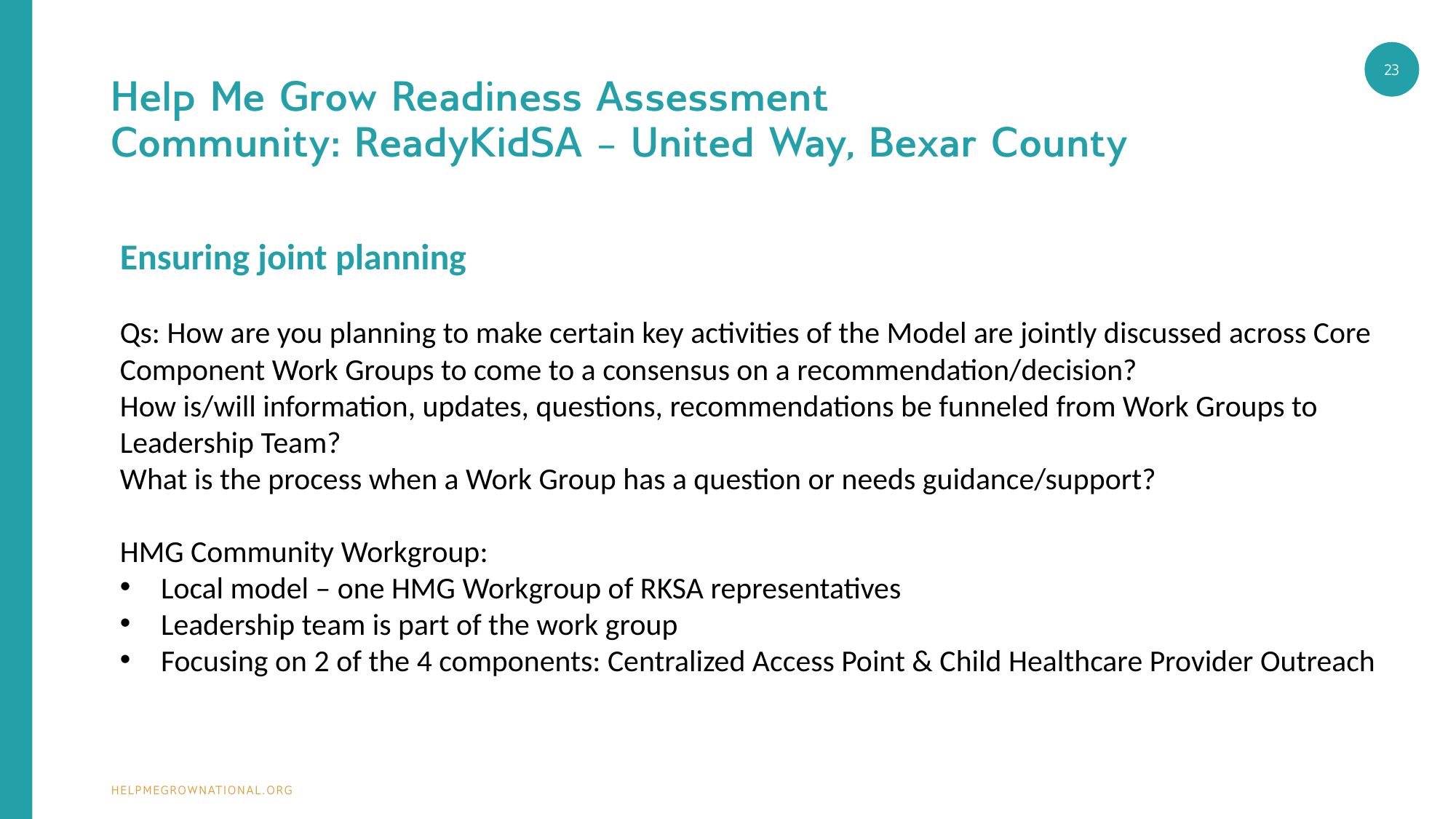

23
# Help Me Grow Readiness Assessment Community: ReadyKidSA – United Way, Bexar County
Ensuring joint planning

Qs: How are you planning to make certain key activities of the Model are jointly discussed across Core Component Work Groups to come to a consensus on a recommendation/decision?
How is/will information, updates, questions, recommendations be funneled from Work Groups to Leadership Team?
What is the process when a Work Group has a question or needs guidance/support?

HMG Community Workgroup:
Local model – one HMG Workgroup of RKSA representatives
Leadership team is part of the work group
Focusing on 2 of the 4 components: Centralized Access Point & Child Healthcare Provider Outreach